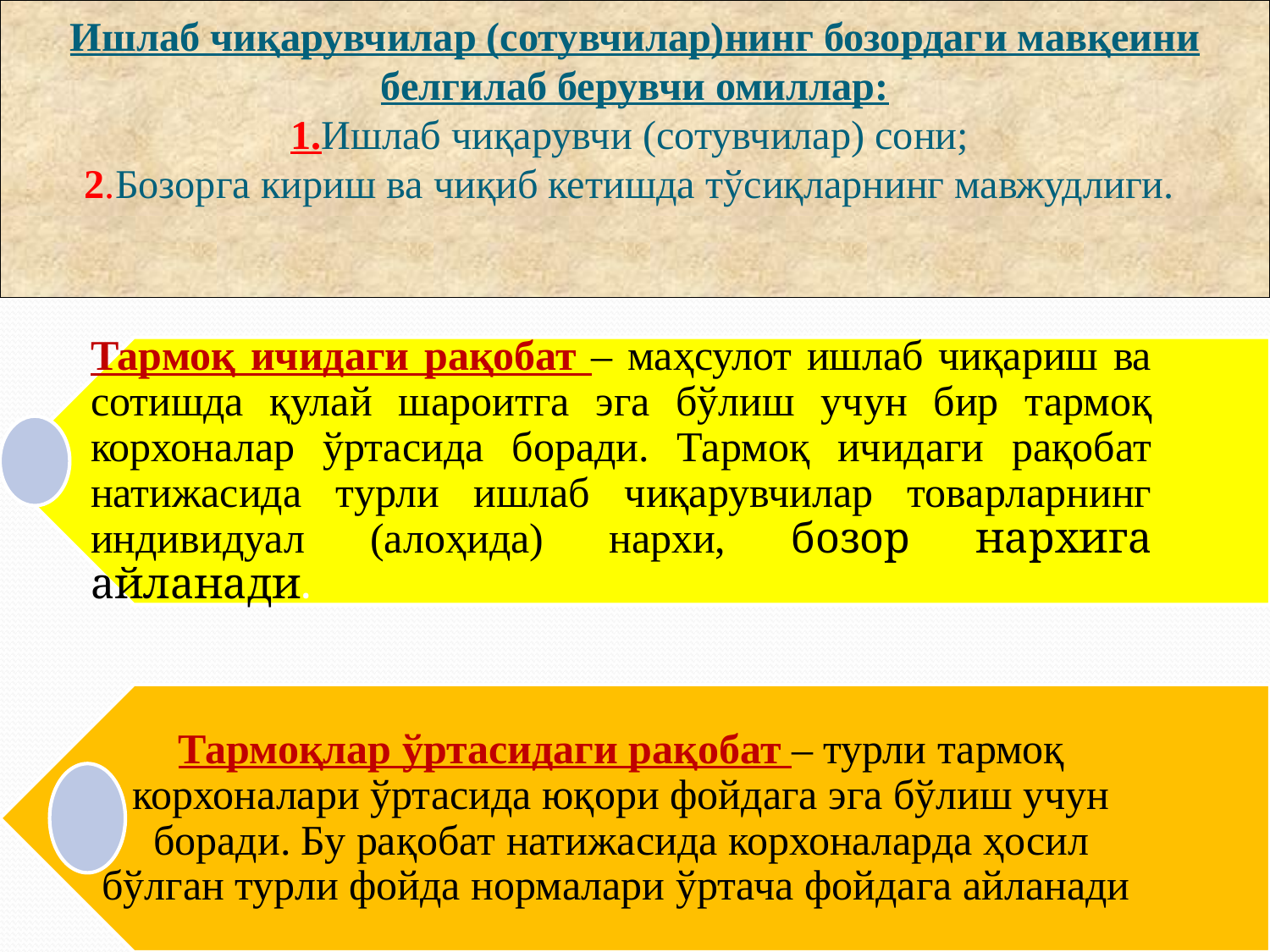

# Ишлаб чиқарувчилар (сотувчилар)нинг бозордаги мавқеини белгилаб берувчи омиллар: 1.Ишлаб чиқарувчи (сотувчилар) сони; 2.Бозорга кириш ва чиқиб кетишда тўсиқларнинг мавжудлиги.
Тармоқ ичидаги рақобат – маҳсулот ишлаб чиқариш ва сотишда қулай шароитга эга бўлиш учун бир тармоқ корхоналар ўртасида боради. Тармоқ ичидаги рақобат натижасида турли ишлаб чиқарувчилар товарларнинг индивидуал (алоҳида) нархи, бозор нархига айланади.
Тармоқлар ўртасидаги рақобат – турли тармоқ корхоналари ўртасида юқори фойдага эга бўлиш учун боради. Бу рақобат натижасида корхоналарда ҳосил бўлган турли фойда нормалари ўртача фойдага айланади